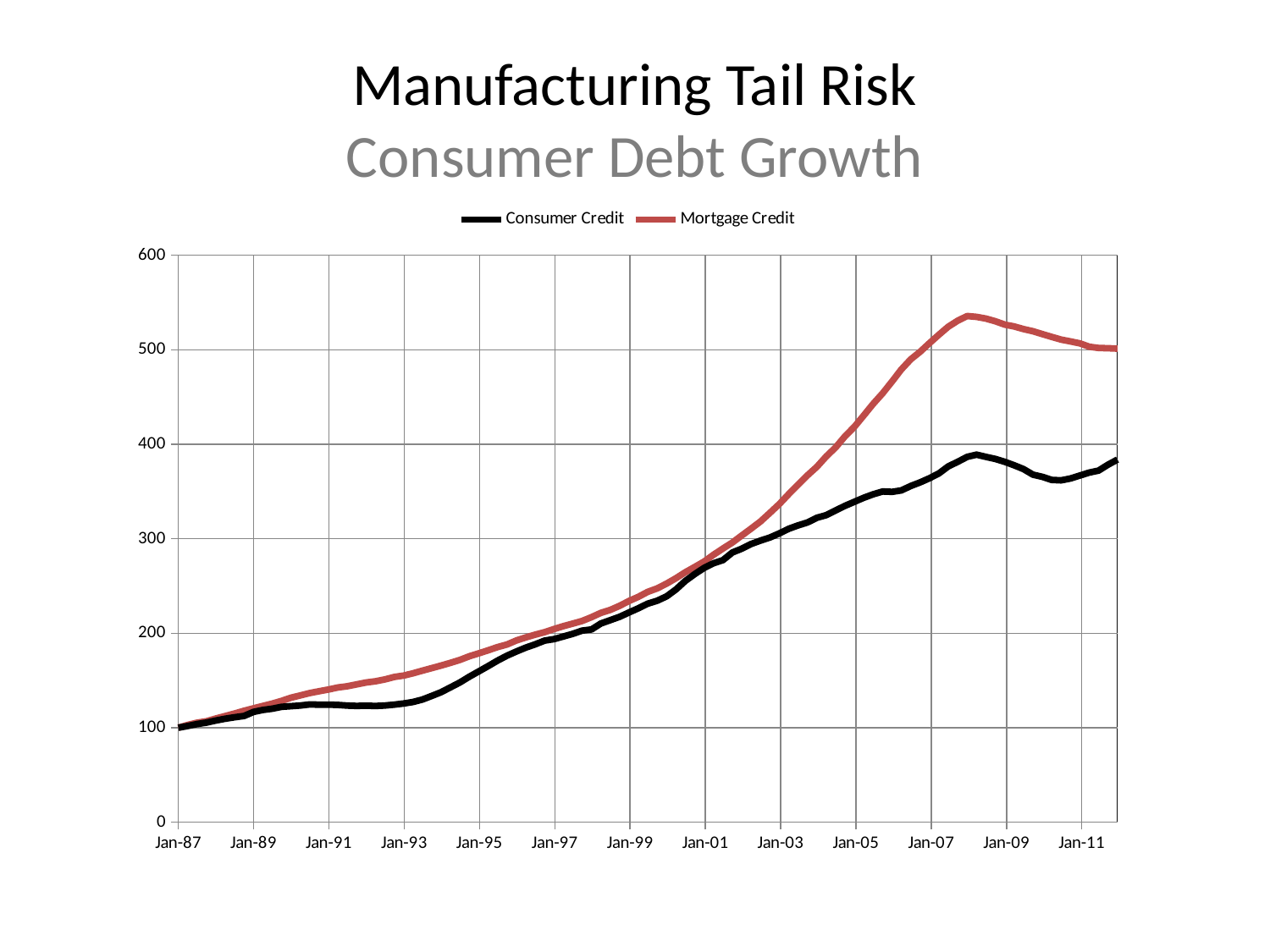

# Manufacturing Tail Risk Consumer Debt Growth

### Chart

| Category | Consumer Credit | Mortgage Credit |
|---|---|---|